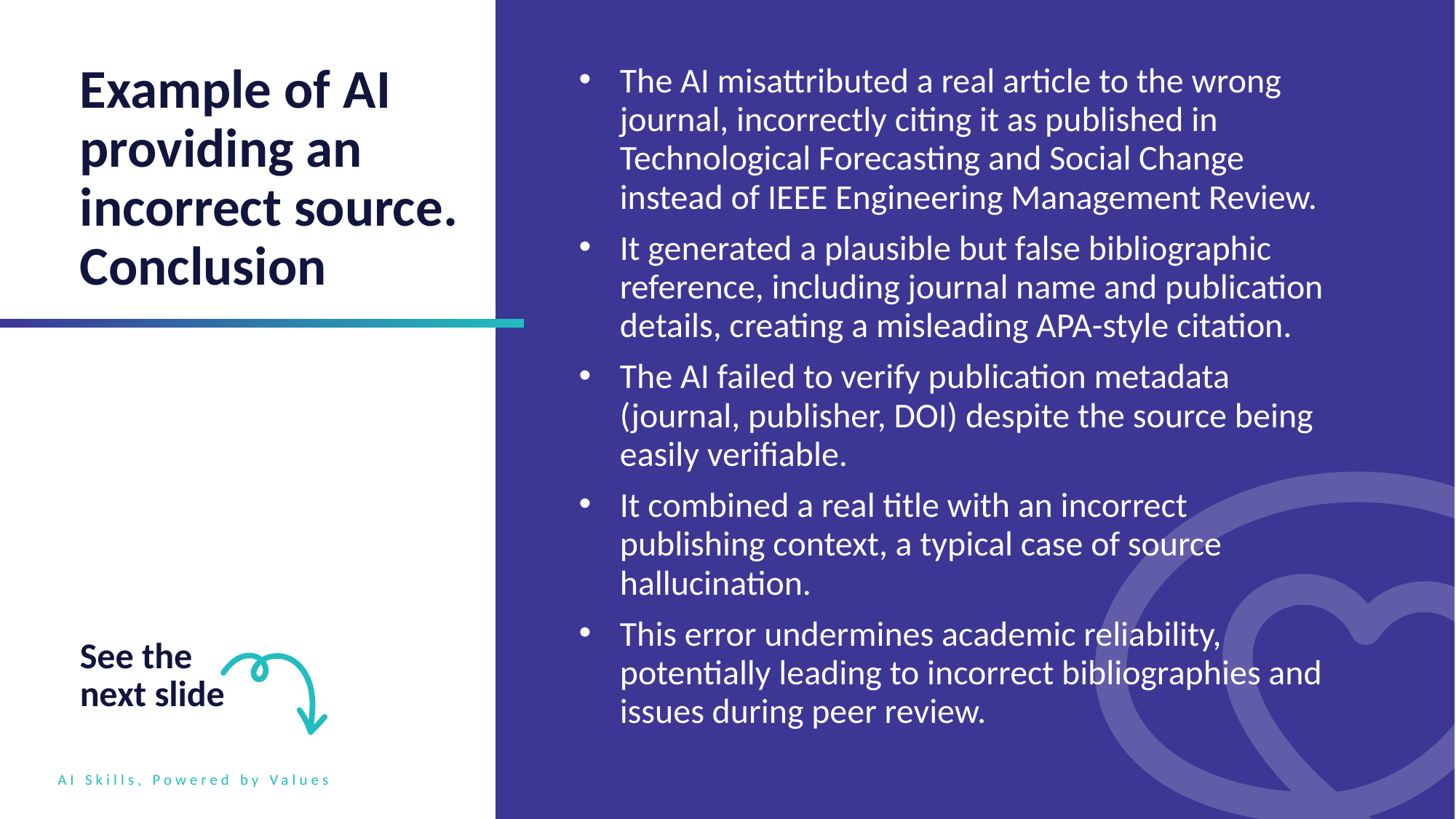

Example of AI providing an incorrect source. Conclusion

The AI misattributed a real article to the wrong journal, incorrectly citing it as published in Technological Forecasting and Social Change instead of IEEE Engineering Management Review.
It generated a plausible but false bibliographic reference, including journal name and publication details, creating a misleading APA-style citation.
The AI failed to verify publication metadata (journal, publisher, DOI) despite the source being easily verifiable.
It combined a real title with an incorrect publishing context, a typical case of source hallucination.
This error undermines academic reliability, potentially leading to incorrect bibliographies and issues during peer review.

See the next slide